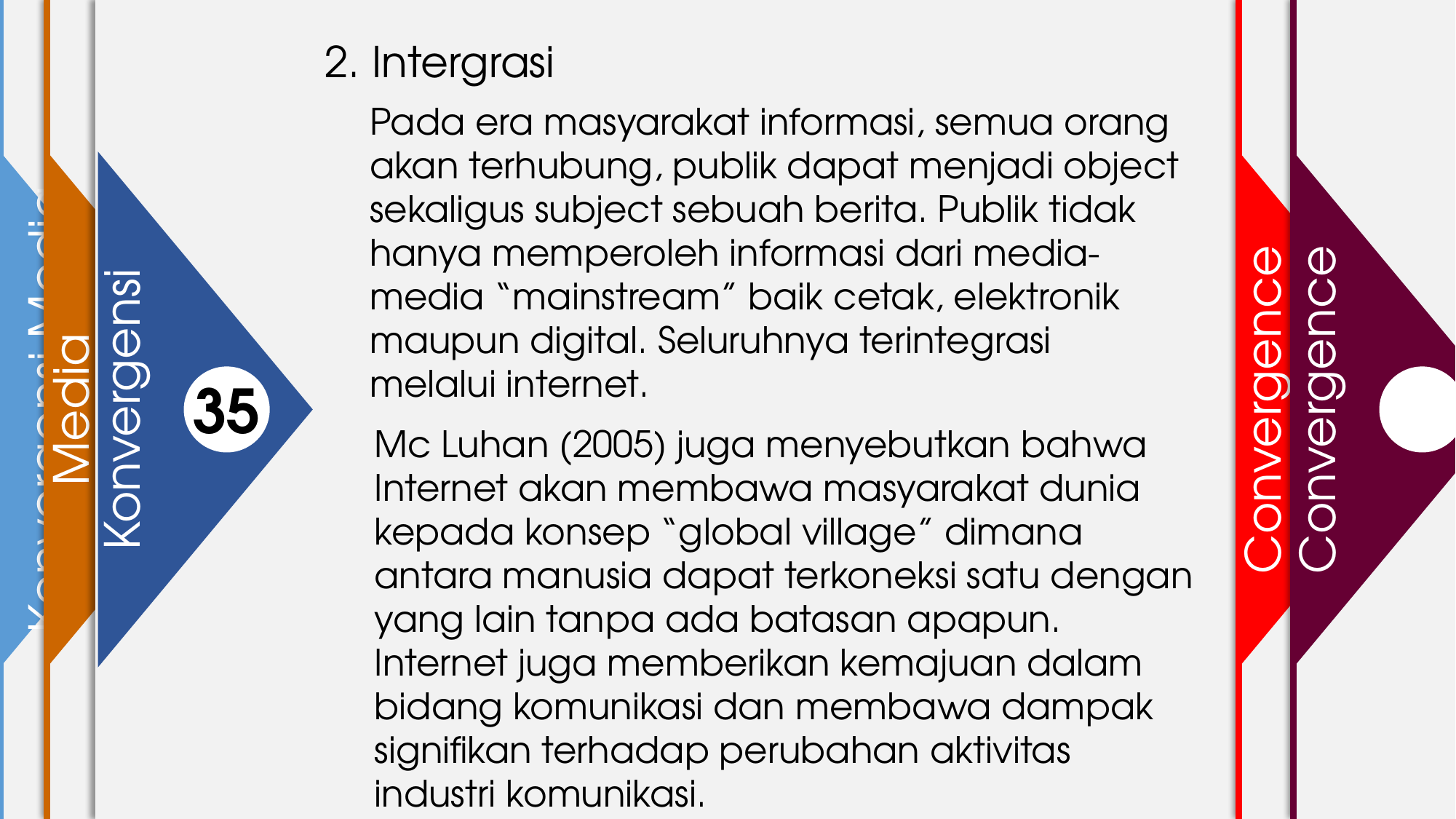

Konvergensi Media

1

2
Media

35
Konvergensi

4
Convergence

Convergence
2. Intergrasi
Pada era masyarakat informasi, semua orang akan terhubung, publik dapat menjadi object sekaligus subject sebuah berita. Publik tidak hanya memperoleh informasi dari media-media “mainstream” baik cetak, elektronik maupun digital. Seluruhnya terintegrasi melalui internet.
Mc Luhan (2005) juga menyebutkan bahwa Internet akan membawa masyarakat dunia kepada konsep “global village” dimana antara manusia dapat terkoneksi satu dengan yang lain tanpa ada batasan apapun. Internet juga memberikan kemajuan dalam bidang komunikasi dan membawa dampak signifikan terhadap perubahan aktivitas industri komunikasi.